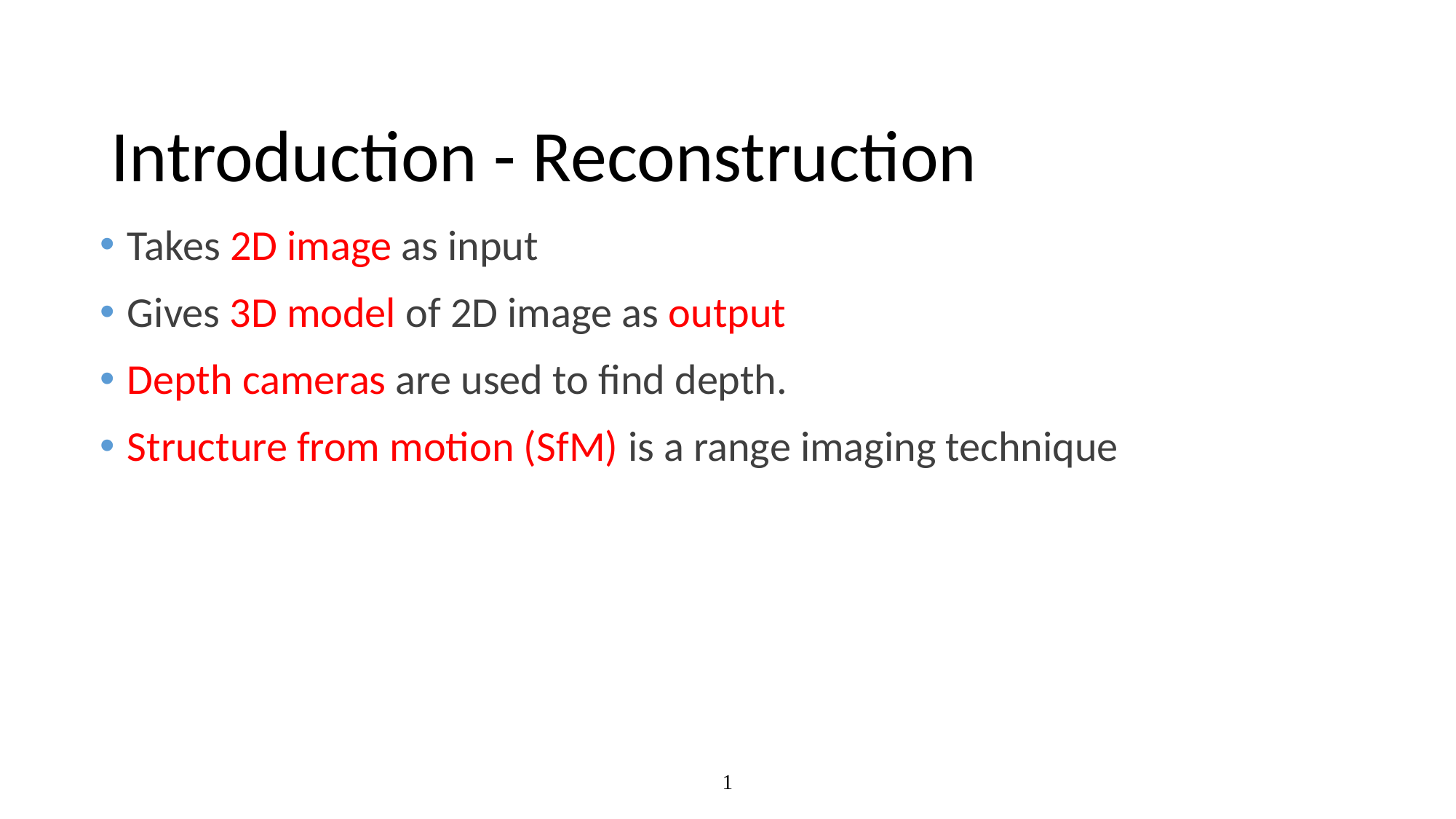

# Introduction - Reconstruction
Takes 2D image as input
Gives 3D model of 2D image as output
Depth cameras are used to find depth.
Structure from motion (SfM) is a range imaging technique
1
2